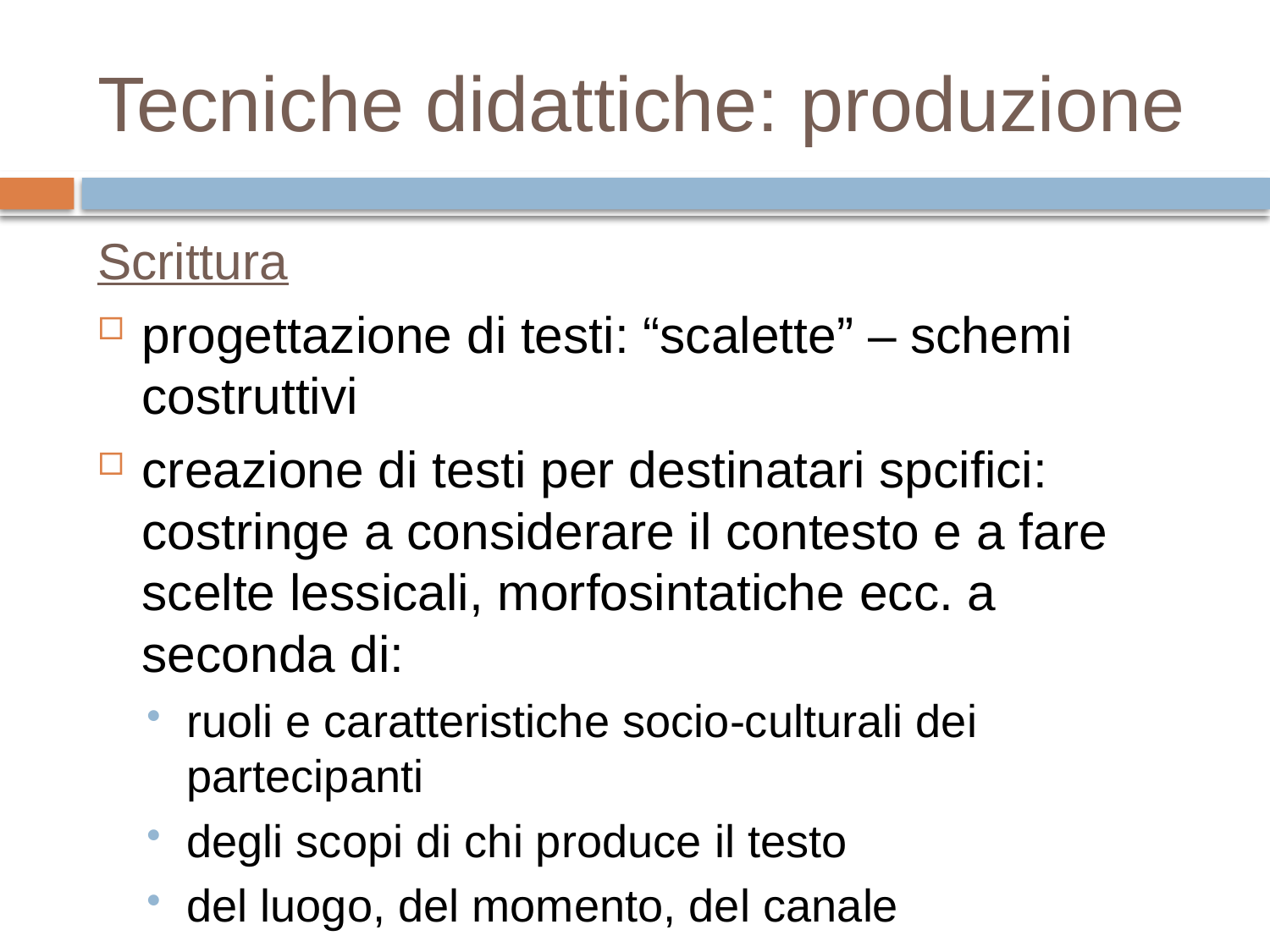

# Tecniche didattiche: produzione
Scrittura
progettazione di testi: “scalette” – schemi costruttivi
creazione di testi per destinatari spcifici: costringe a considerare il contesto e a fare scelte lessicali, morfosintatiche ecc. a seconda di:
ruoli e caratteristiche socio-culturali dei partecipanti
degli scopi di chi produce il testo
del luogo, del momento, del canale